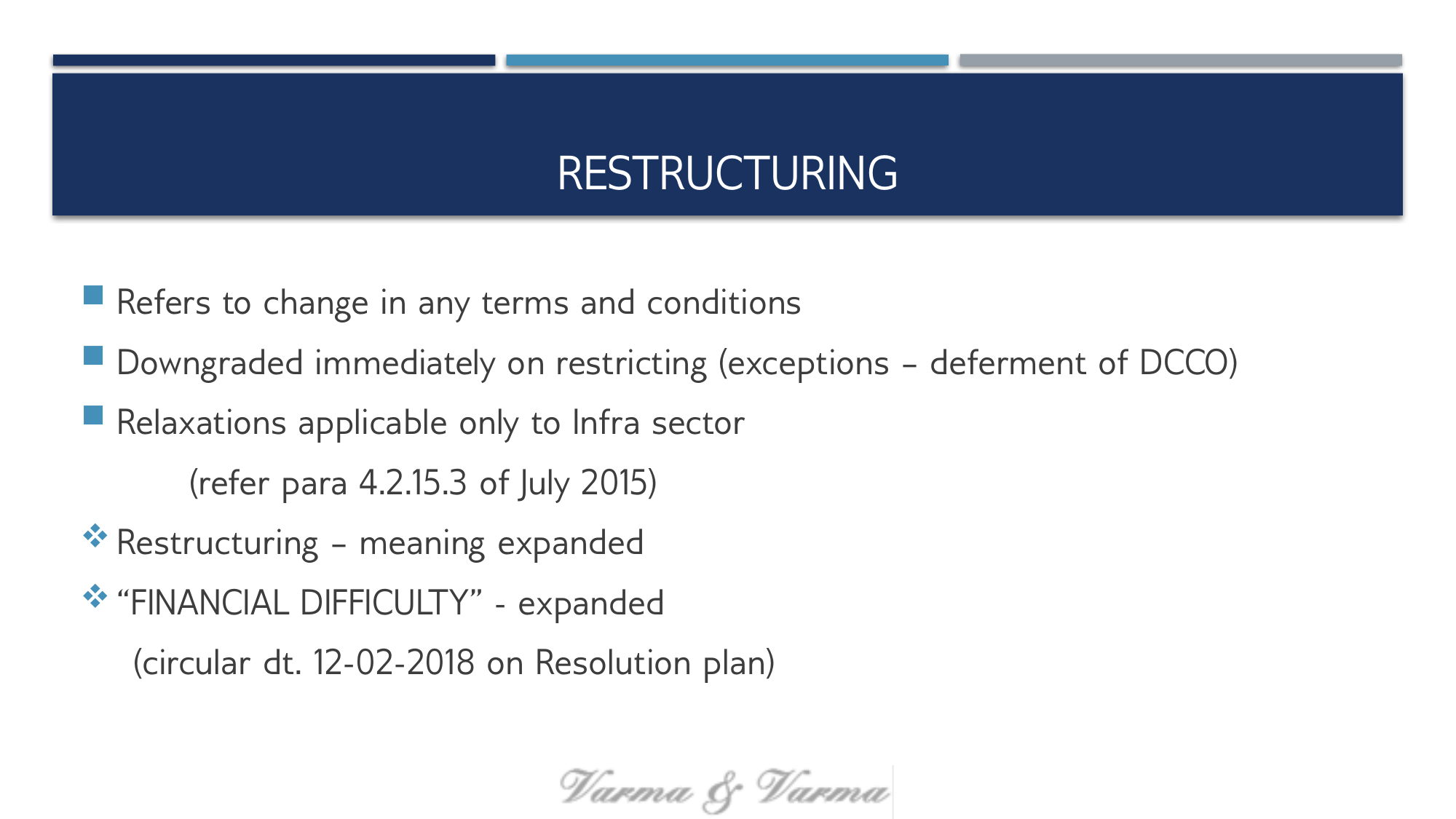

# Restructuring
Refers to change in any terms and conditions
Downgraded immediately on restricting (exceptions – deferment of DCCO)
Relaxations applicable only to Infra sector
	(refer para 4.2.15.3 of July 2015)
Restructuring – meaning expanded
“FINANCIAL DIFFICULTY” - expanded
 (circular dt. 12-02-2018 on Resolution plan)